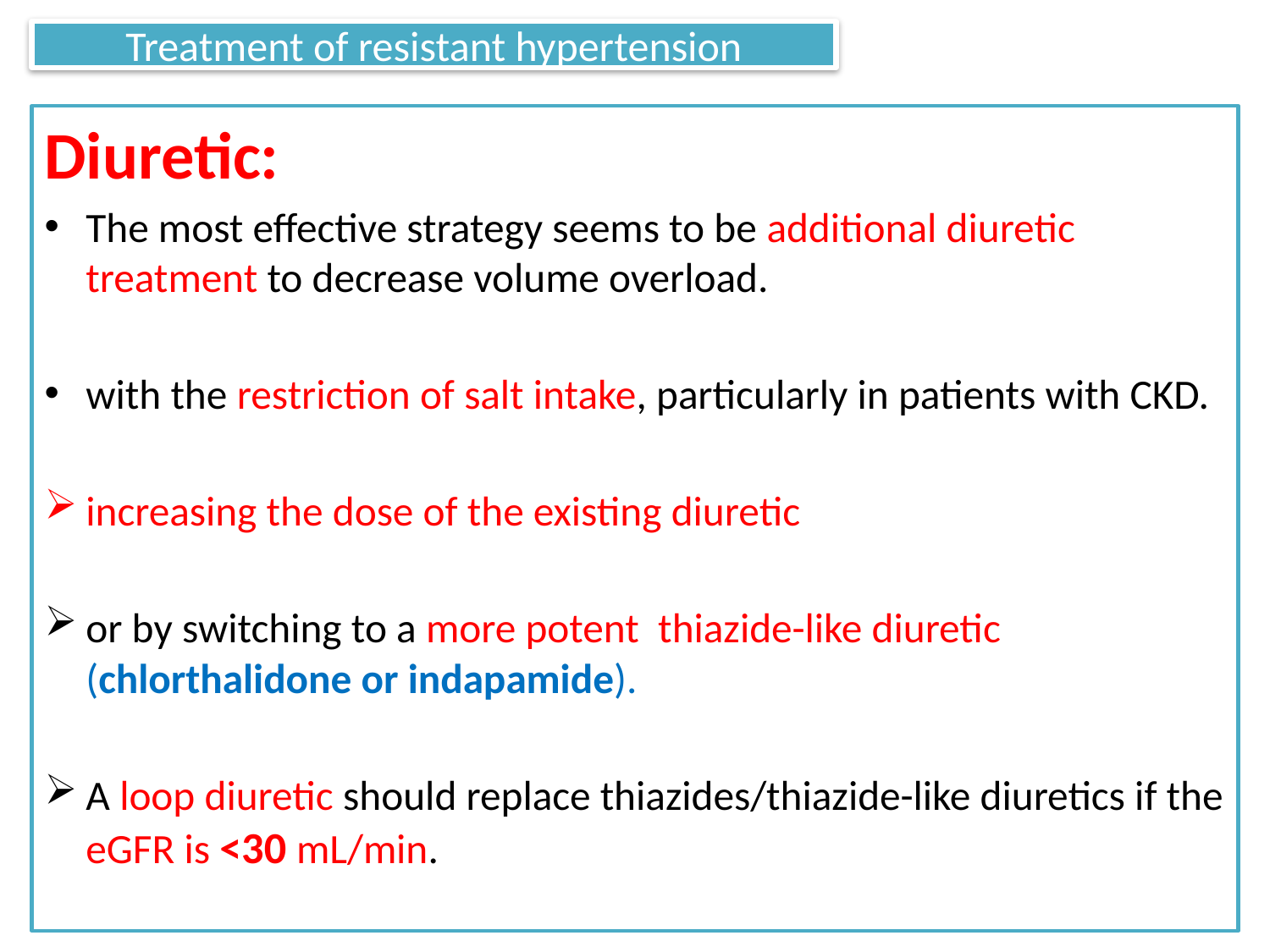

# Treatment of resistant hypertension
Diuretic:
The most effective strategy seems to be additional diuretic treatment to decrease volume overload.

with the restriction of salt intake, particularly in patients with CKD.

increasing the dose of the existing diuretic

or by switching to a more potent  thiazide-like diuretic (chlorthalidone or indapamide).

A loop diuretic should replace thiazides/thiazide-like diuretics if the eGFR is <30 mL/min.